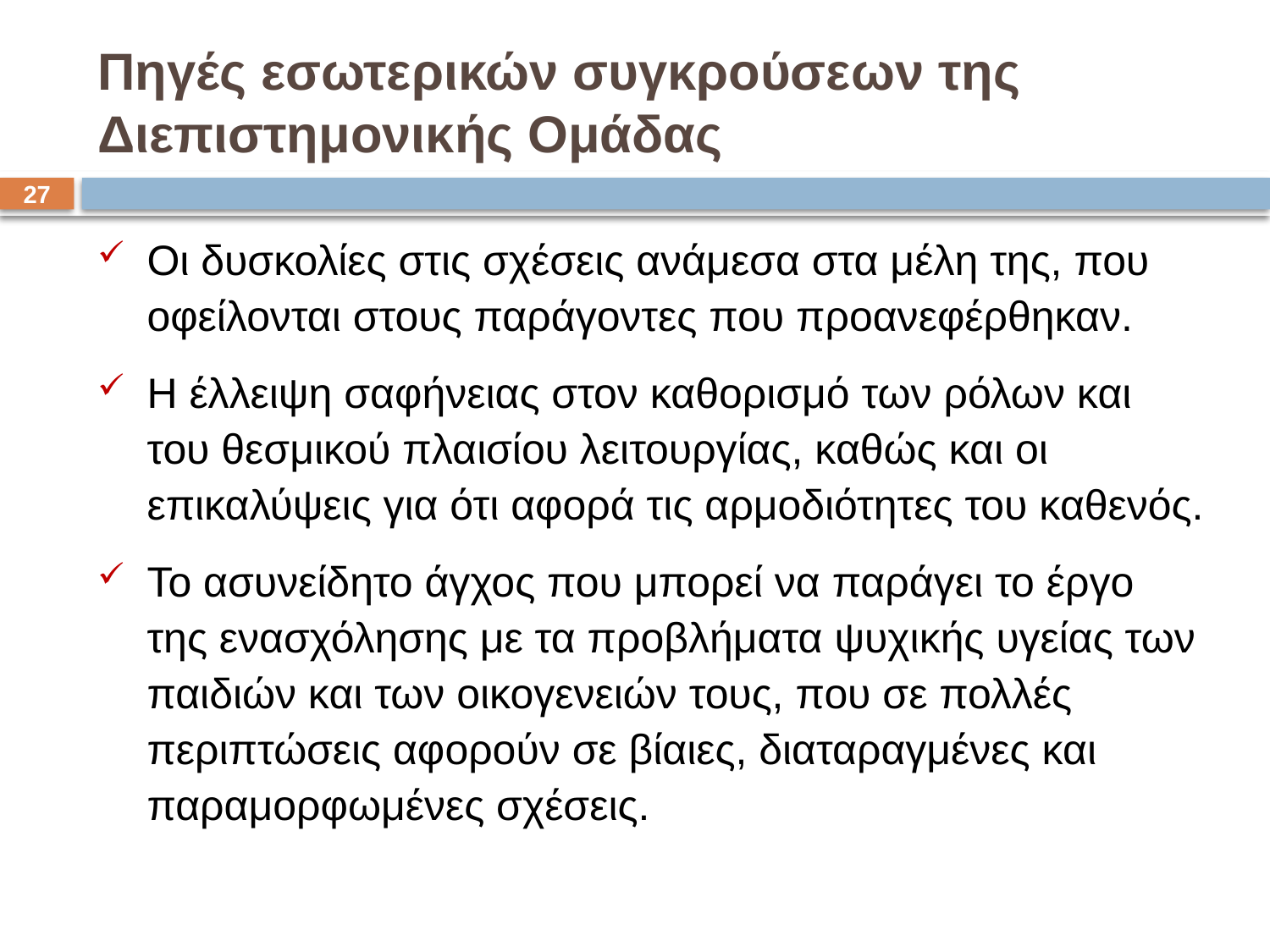

# Πηγές εσωτερικών συγκρούσεων της Διεπιστημονικής Ομάδας
27
Οι δυσκολίες στις σχέσεις ανάμεσα στα μέλη της, που οφείλονται στους παράγοντες που προανεφέρθηκαν.
Η έλλειψη σαφήνειας στον καθορισμό των ρόλων και του θεσμικού πλαισίου λειτουργίας, καθώς και οι επικαλύψεις για ότι αφορά τις αρμοδιότητες του καθενός.
Το ασυνείδητο άγχος που μπορεί να παράγει το έργο της ενασχόλησης με τα προβλήματα ψυχικής υγείας των παιδιών και των οικογενειών τους, που σε πολλές περιπτώσεις αφορούν σε βίαιες, διαταραγμένες και παραμορφωμένες σχέσεις.